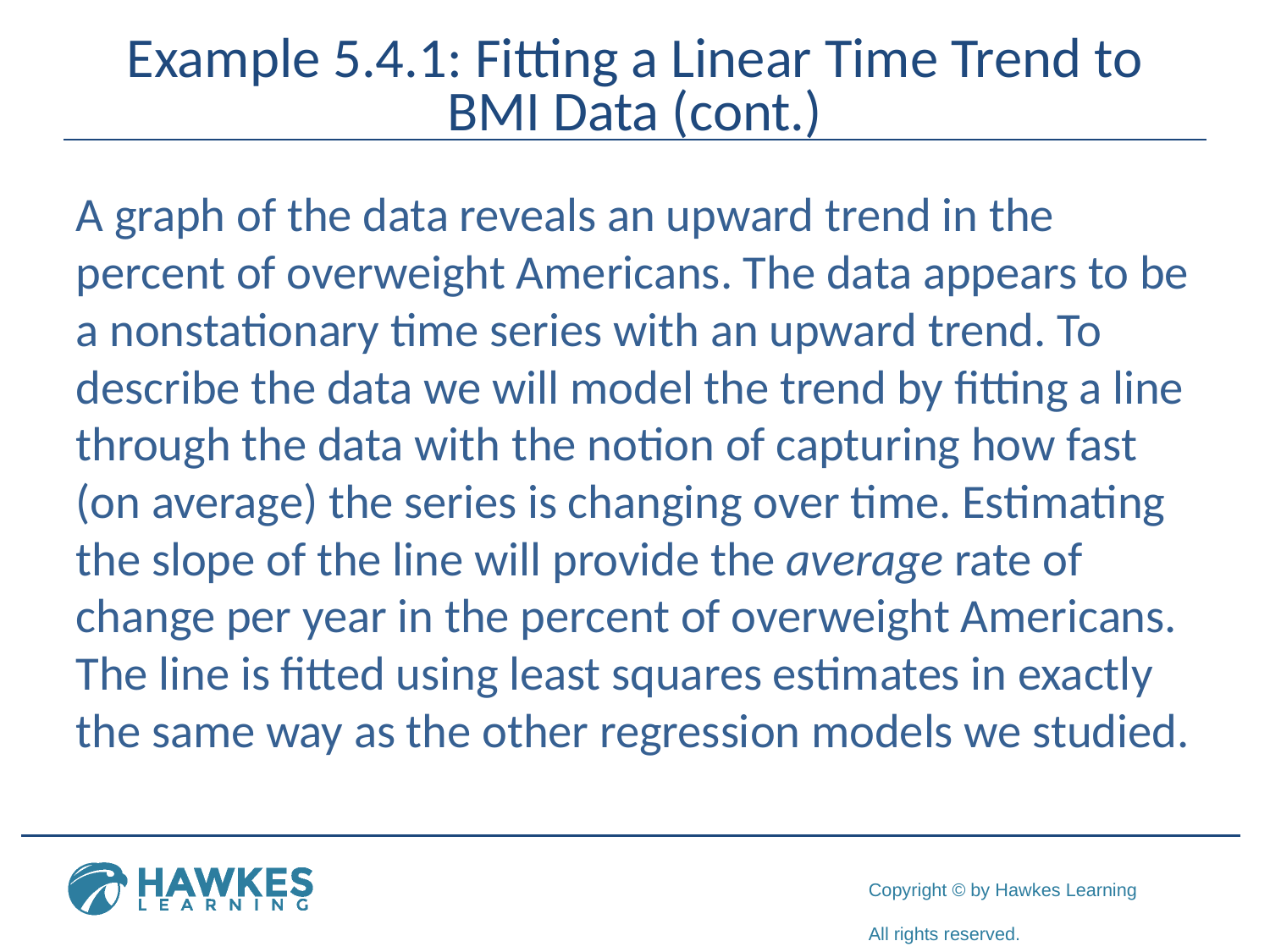

# Example 5.4.1: Fitting a Linear Time Trend to BMI Data (cont.)
A graph of the data reveals an upward trend in the percent of overweight Americans. The data appears to be a nonstationary time series with an upward trend. To describe the data we will model the trend by fitting a line through the data with the notion of capturing how fast (on average) the series is changing over time. Estimating the slope of the line will provide the average rate of change per year in the percent of overweight Americans. The line is fitted using least squares estimates in exactly the same way as the other regression models we studied.